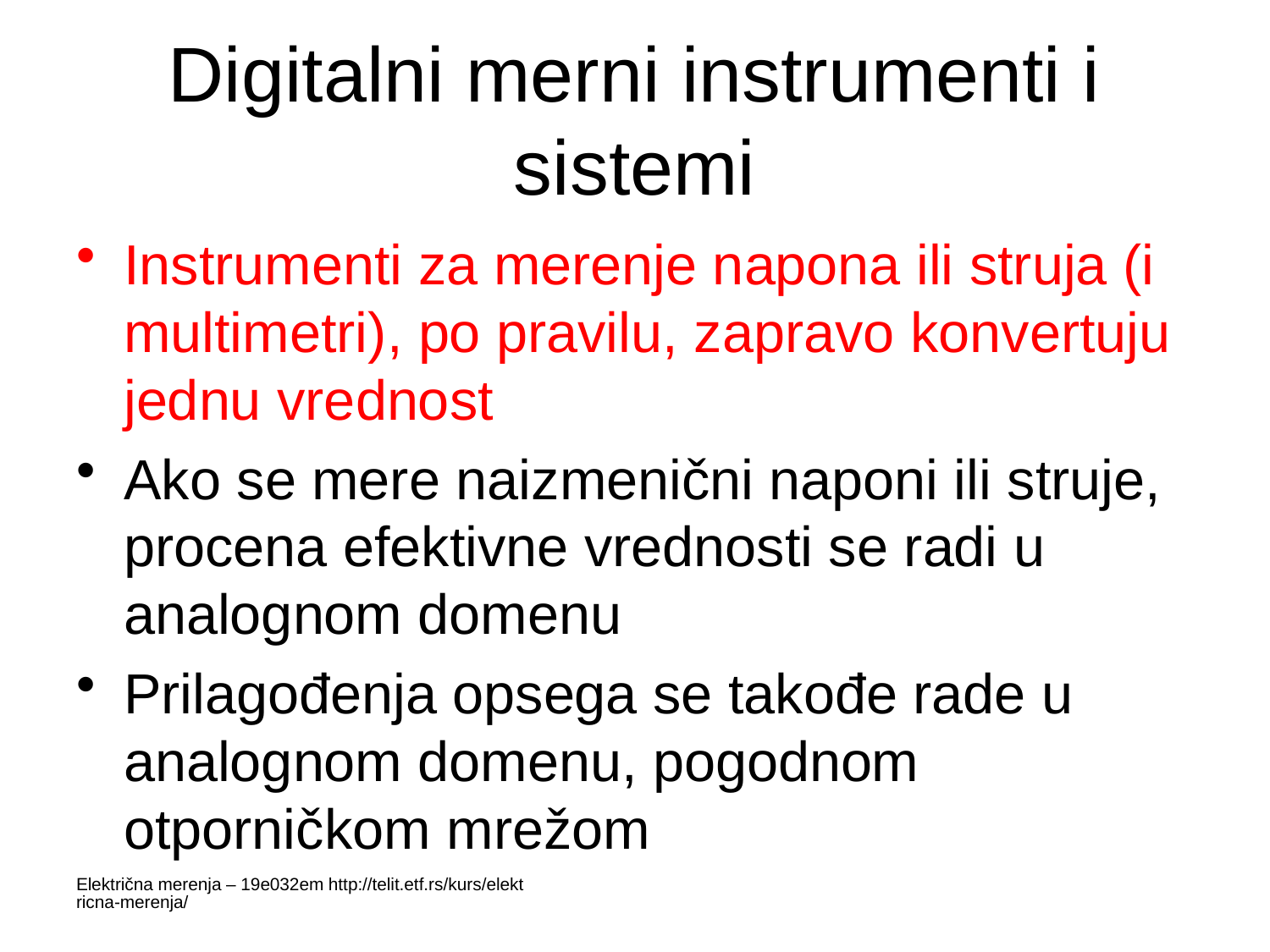

# Digitalni merni instrumenti i sistemi
Instrumenti za merenje napona ili struja (i multimetri), po pravilu, zapravo konvertuju jednu vrednost
Ako se mere naizmenični naponi ili struje, procena efektivne vrednosti se radi u analognom domenu
Prilagođenja opsega se takođe rade u analognom domenu, pogodnom otporničkom mrežom
Električna merenja – 19e032em http://telit.etf.rs/kurs/elektricna-merenja/